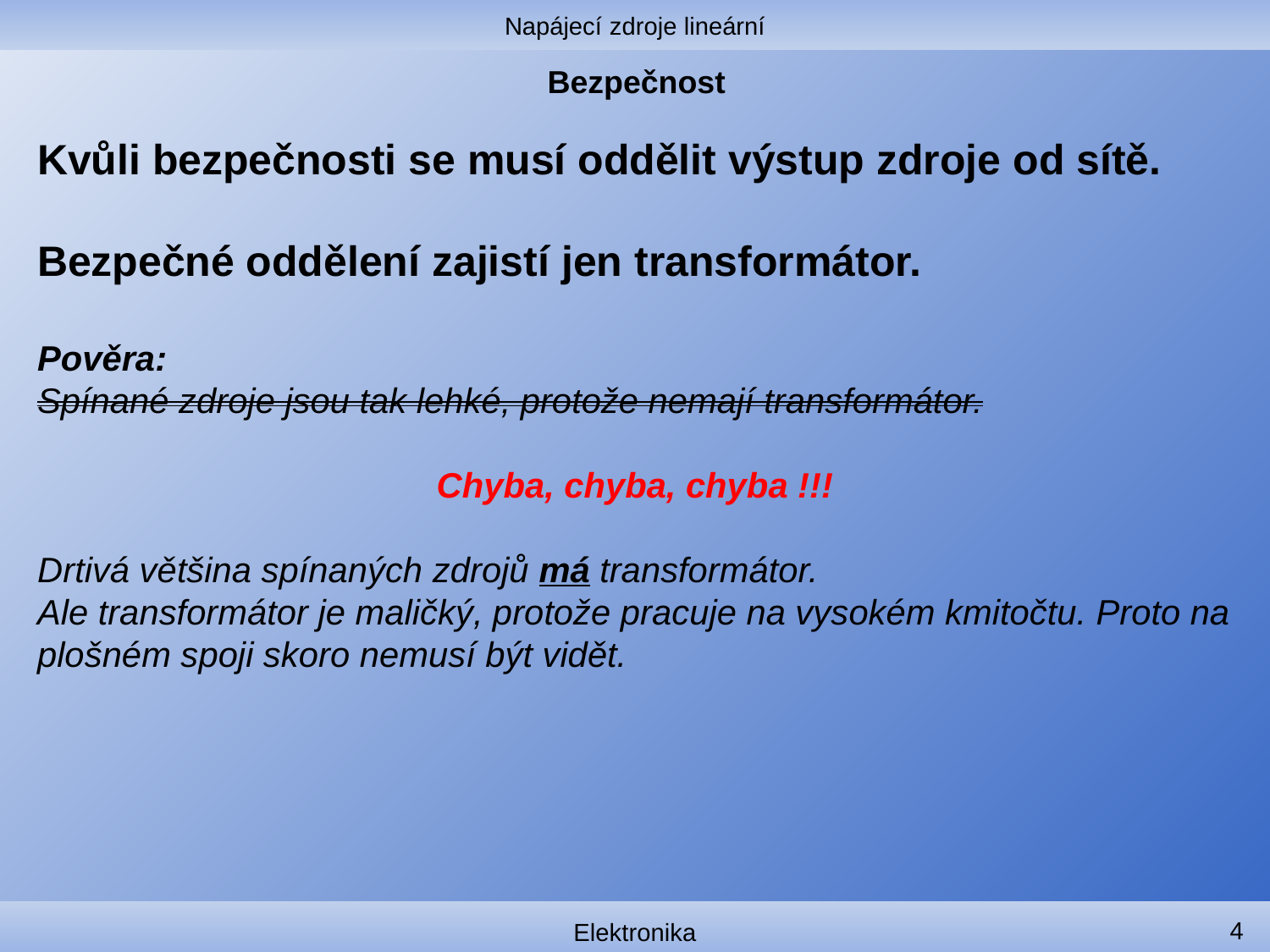

Napájecí zdroje lineární
# Bezpečnost
Kvůli bezpečnosti se musí oddělit výstup zdroje od sítě.

Bezpečné oddělení zajistí jen transformátor.

Pověra:
Spínané zdroje jsou tak lehké, protože nemají transformátor.

Chyba, chyba, chyba !!!

Drtivá většina spínaných zdrojů má transformátor.
Ale transformátor je maličký, protože pracuje na vysokém kmitočtu. Proto na plošném spoji skoro nemusí být vidět.
4
Elektronika